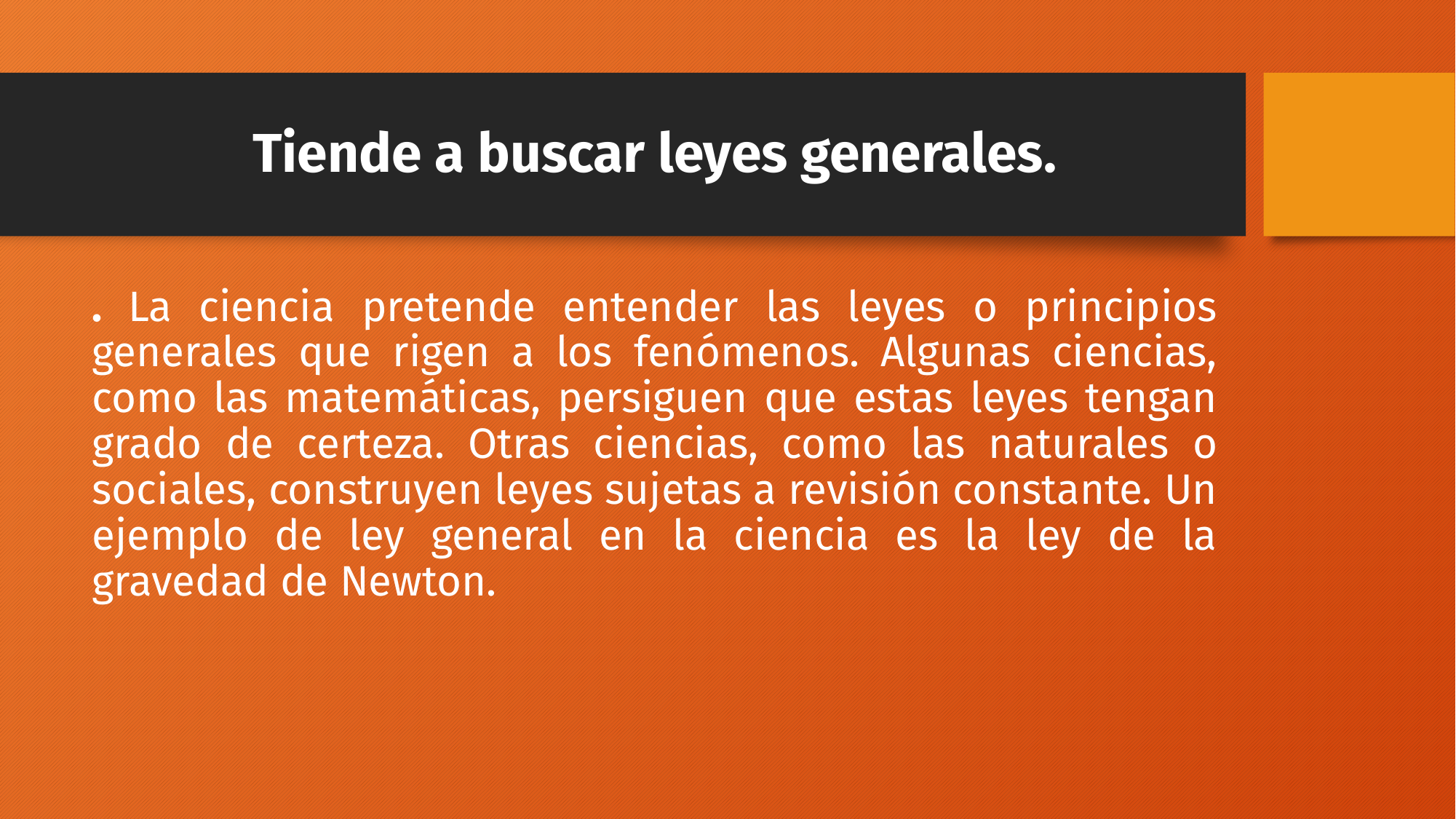

# Tiende a buscar leyes generales.
. La ciencia pretende entender las leyes o principios generales que rigen a los fenómenos. Algunas ciencias, como las matemáticas, persiguen que estas leyes tengan grado de certeza. Otras ciencias, como las naturales o sociales, construyen leyes sujetas a revisión constante. Un ejemplo de ley general en la ciencia es la ley de la gravedad de Newton.